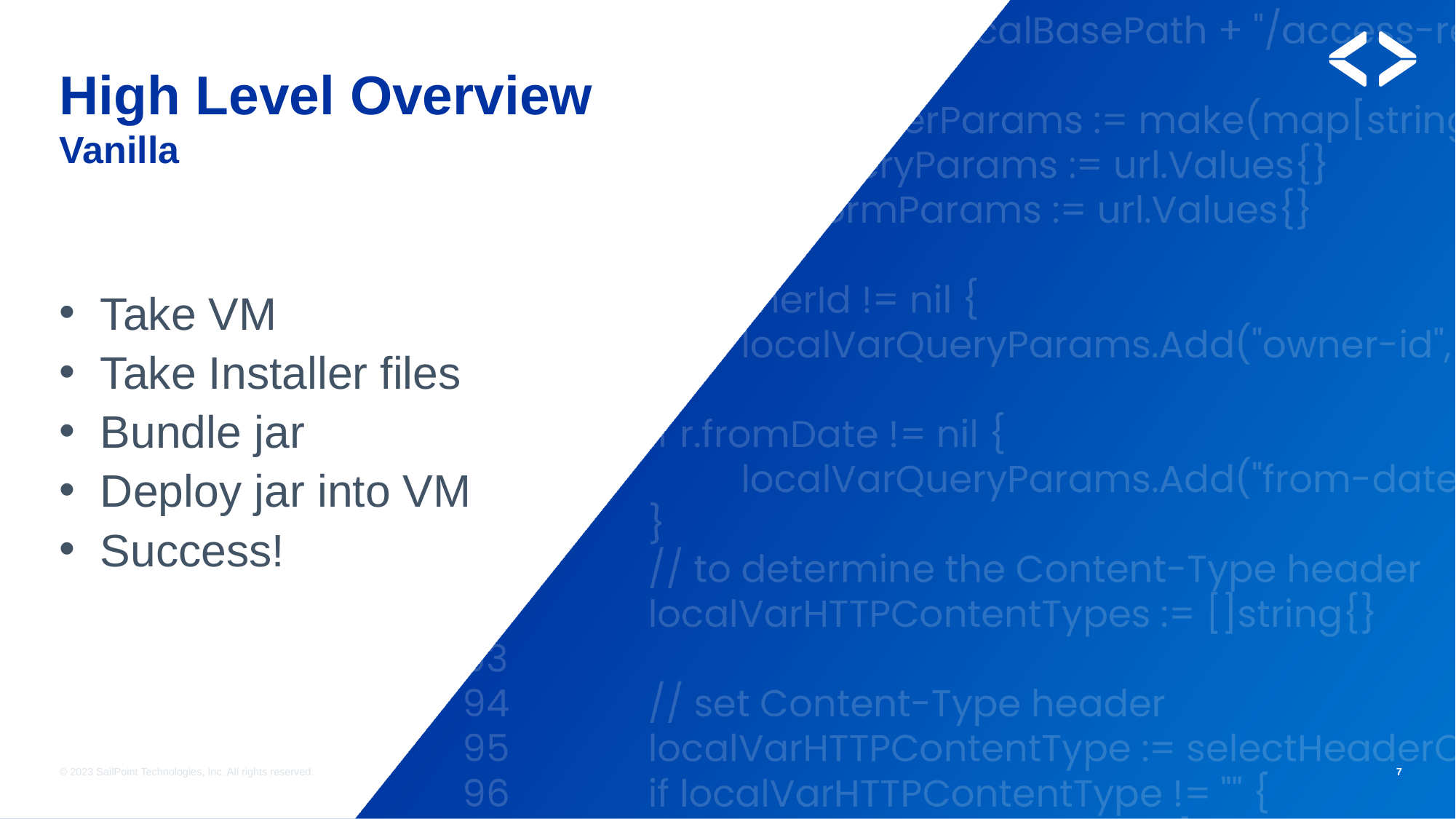

# High Level Overview Vanilla
Take VM
Take Installer files
Bundle jar
Deploy jar into VM
Success!
© 2023 SailPoint Technologies, Inc. All rights reserved.
7